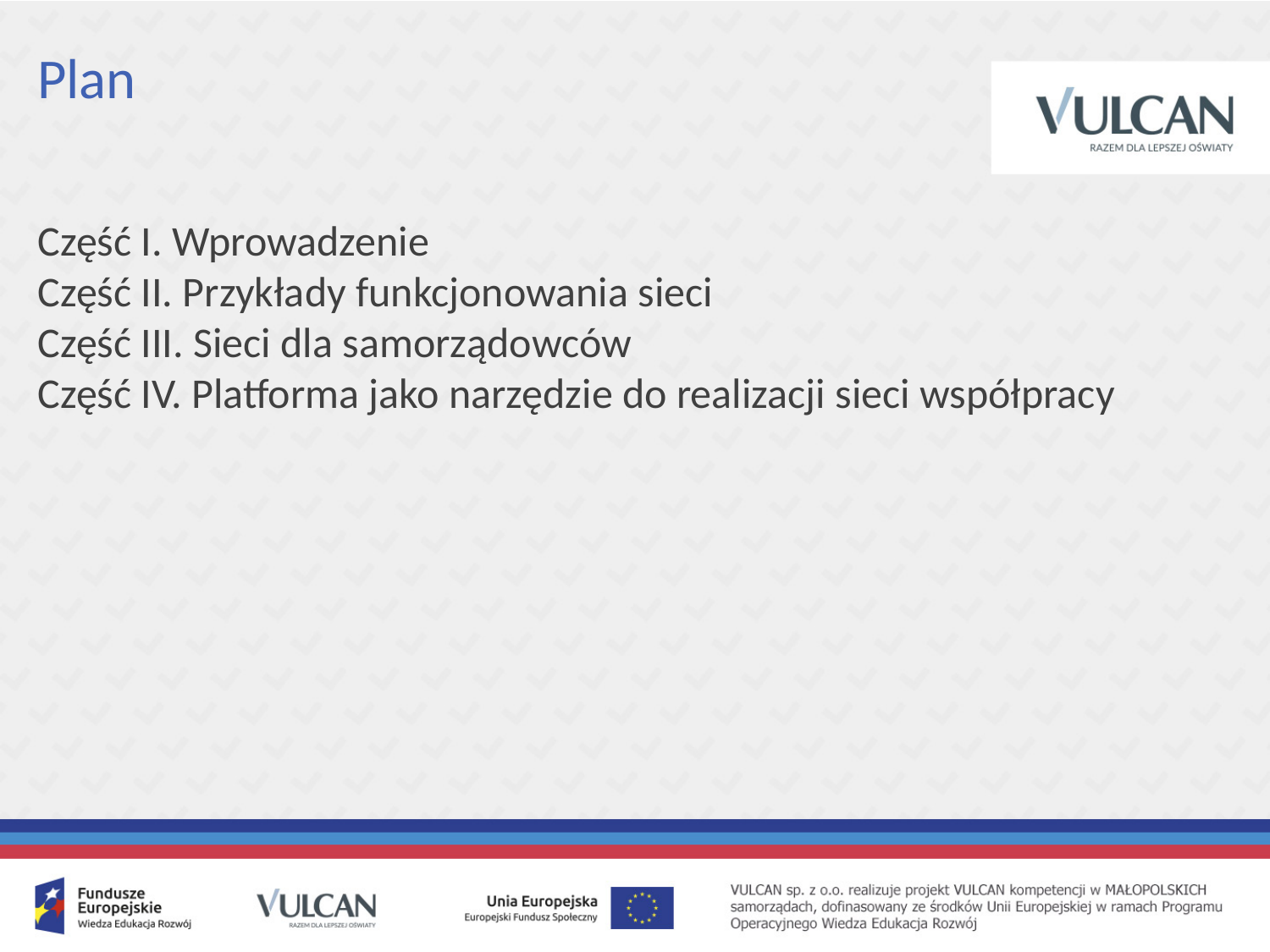

# Plan

Część I. Wprowadzenie
Część II. Przykłady funkcjonowania sieci
Część III. Sieci dla samorządowców
Część IV. Platforma jako narzędzie do realizacji sieci współpracy